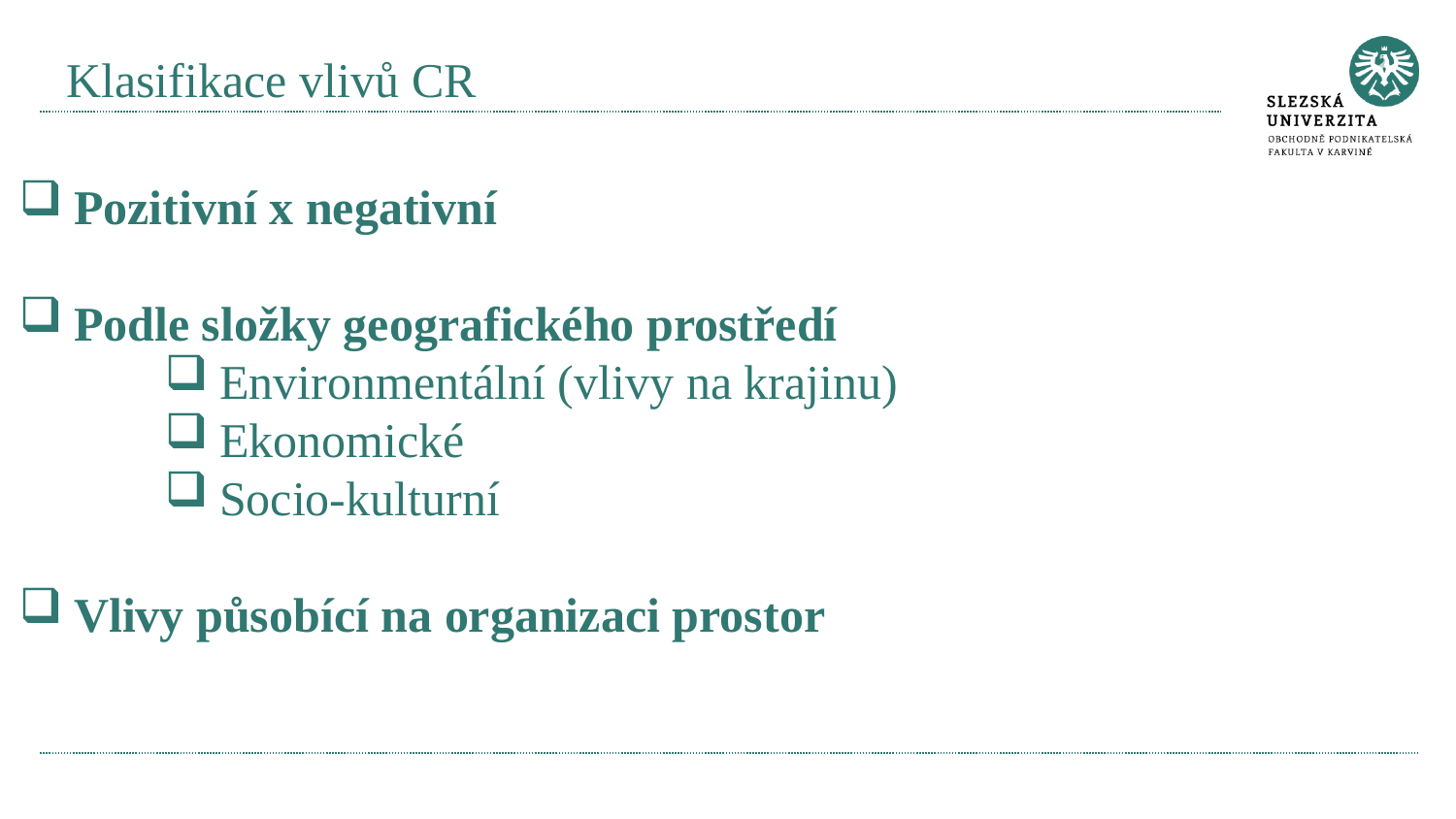

# Klasifikace vlivů CR
Pozitivní x negativní

Podle složky geografického prostředí
Environmentální (vlivy na krajinu)
Ekonomické
Socio-kulturní

Vlivy působící na organizaci prostor